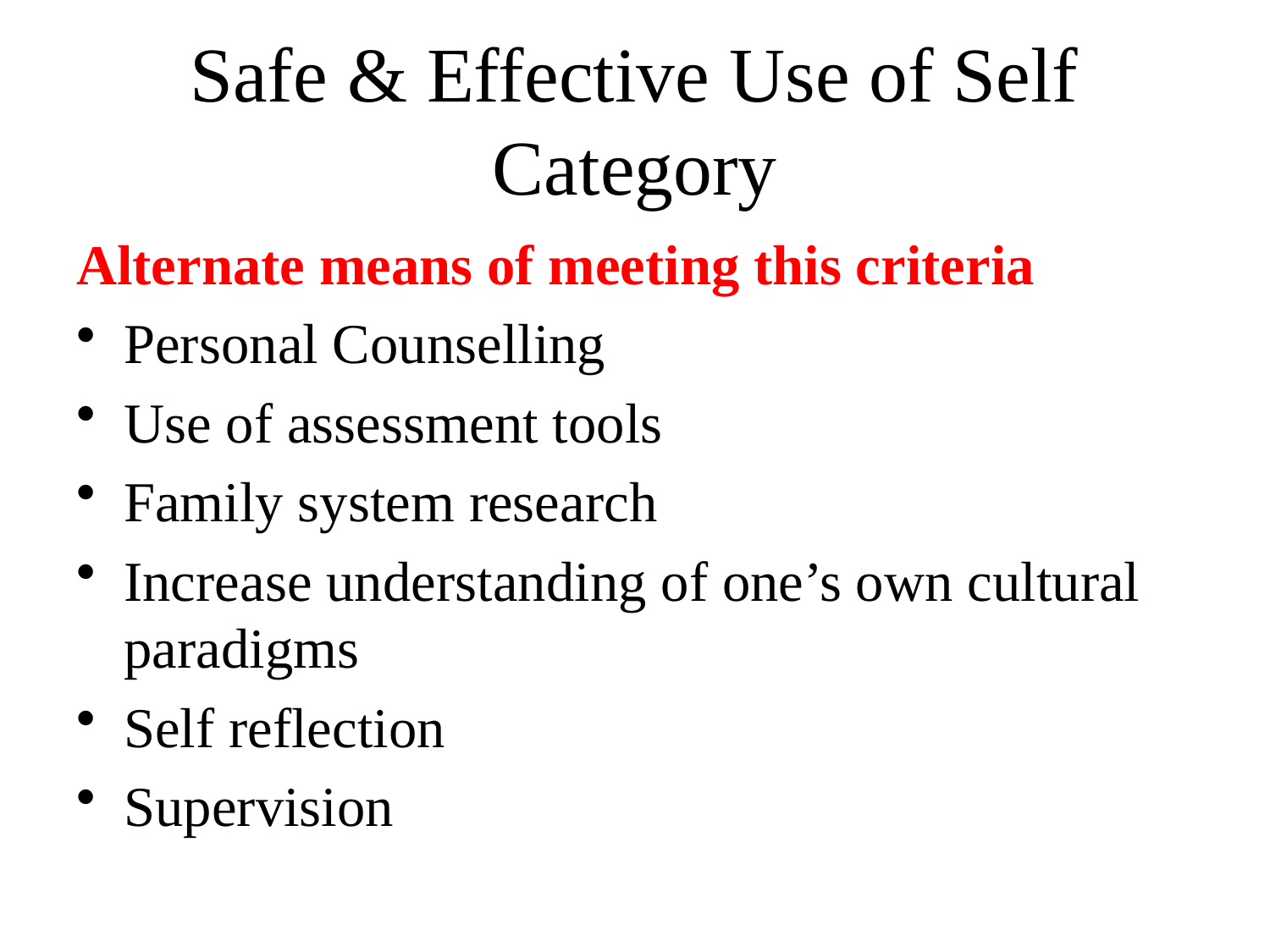

# Safe & Effective Use of Self Category
Alternate means of meeting this criteria
Personal Counselling
Use of assessment tools
Family system research
Increase understanding of one’s own cultural paradigms
Self reflection
Supervision